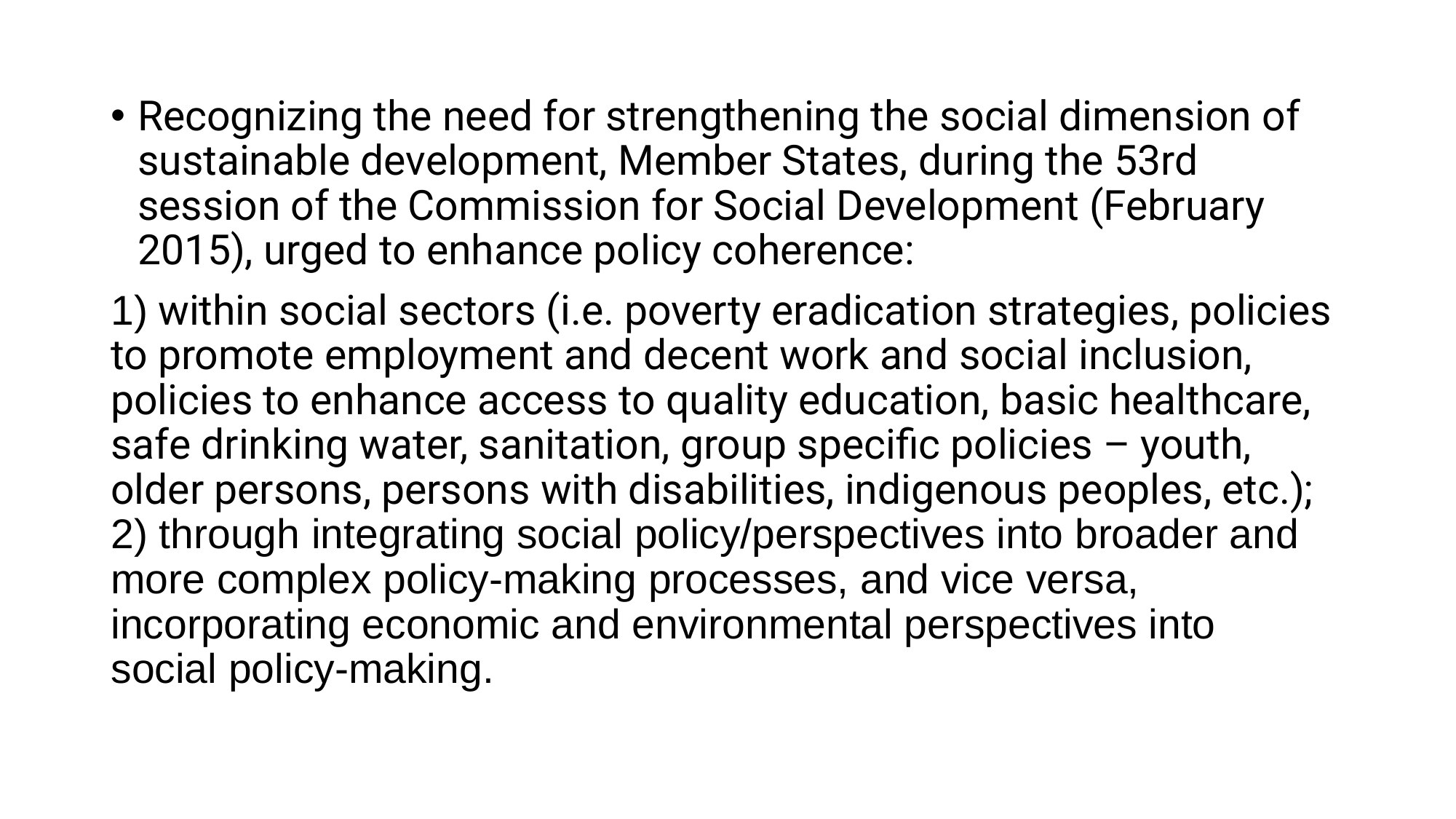

Recognizing the need for strengthening the social dimension of sustainable development, Member States, during the 53rd session of the Commission for Social Development (February 2015), urged to enhance policy coherence:
1) within social sectors (i.e. poverty eradication strategies, policies to promote employment and decent work and social inclusion, policies to enhance access to quality education, basic healthcare, safe drinking water, sanitation, group specific policies – youth, older persons, persons with disabilities, indigenous peoples, etc.);
2) through integrating social policy/perspectives into broader and more complex policy-making processes, and vice versa, incorporating economic and environmental perspectives into social policy-making.